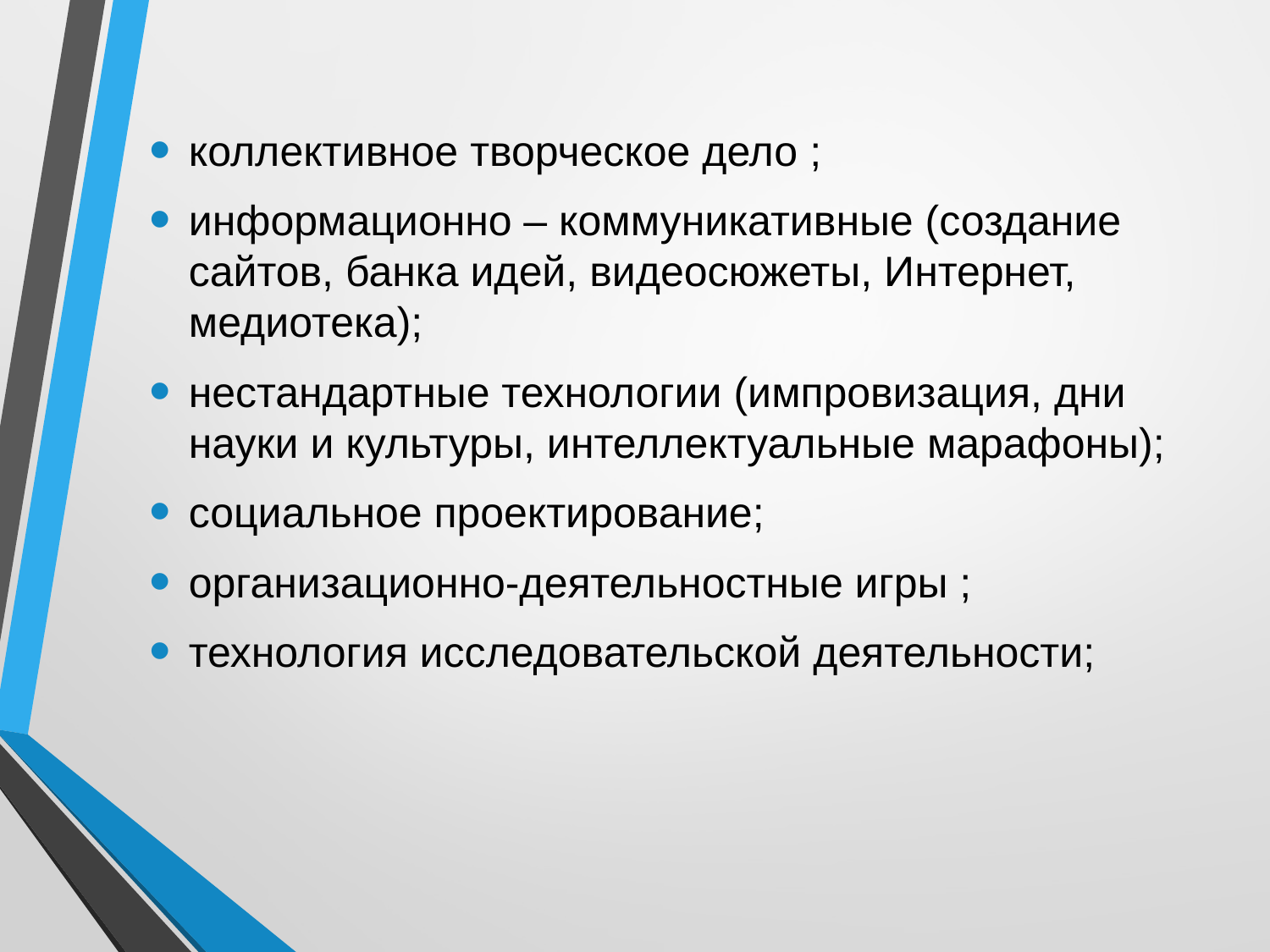

коллективное творческое дело ;
информационно – коммуникативные (создание сайтов, банка идей, видеосюжеты, Интернет, медиотека);
нестандартные технологии (импровизация, дни науки и культуры, интеллектуальные марафоны);
социальное проектирование;
организационно-деятельностные игры ;
технология исследовательской деятельности;